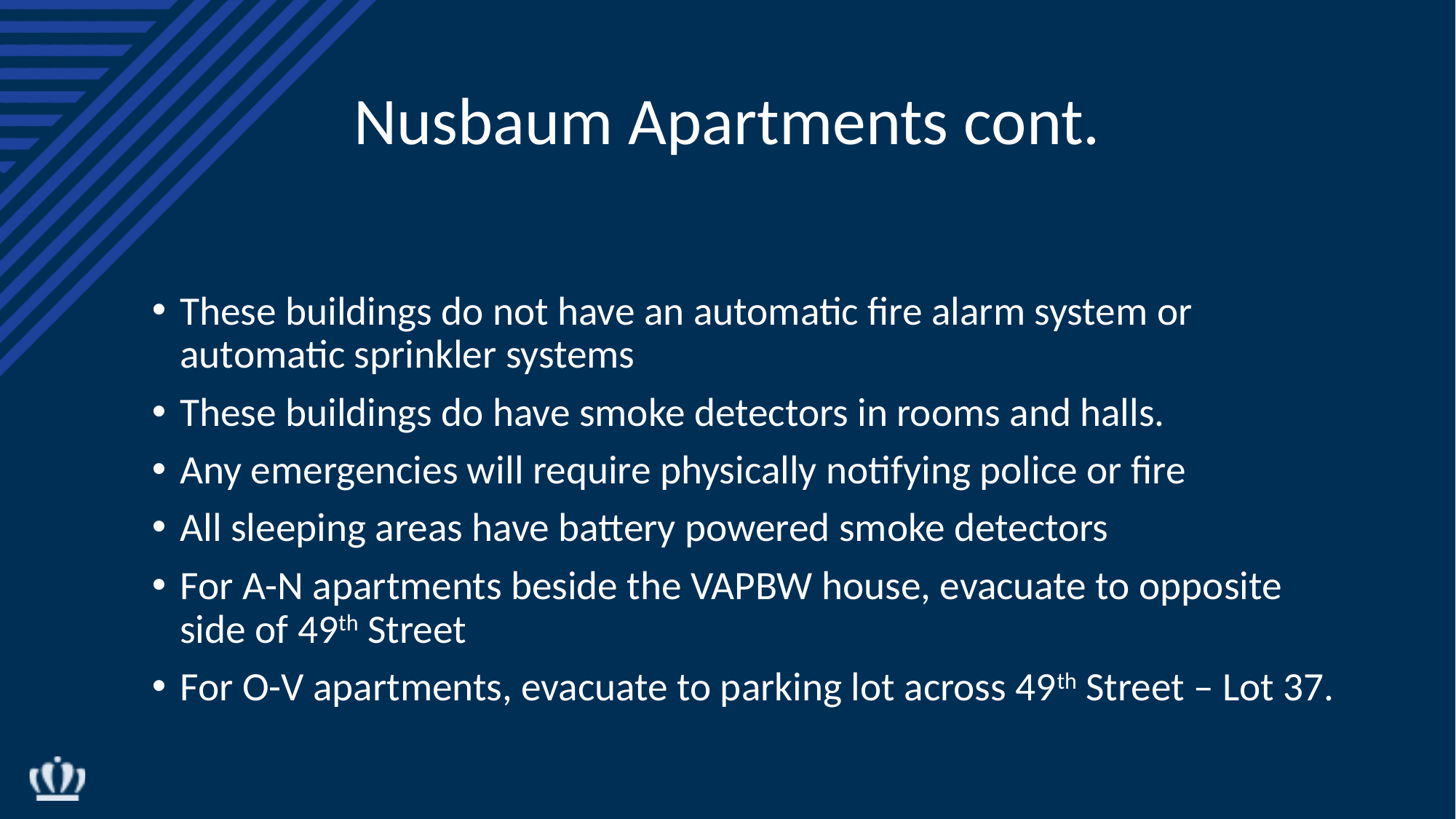

# Nusbaum Apartments cont.
These buildings do not have an automatic fire alarm system or automatic sprinkler systems
These buildings do have smoke detectors in rooms and halls.
Any emergencies will require physically notifying police or fire
All sleeping areas have battery powered smoke detectors
For A-N apartments beside the VAPBW house, evacuate to opposite side of 49th Street
For O-V apartments, evacuate to parking lot across 49th Street – Lot 37.